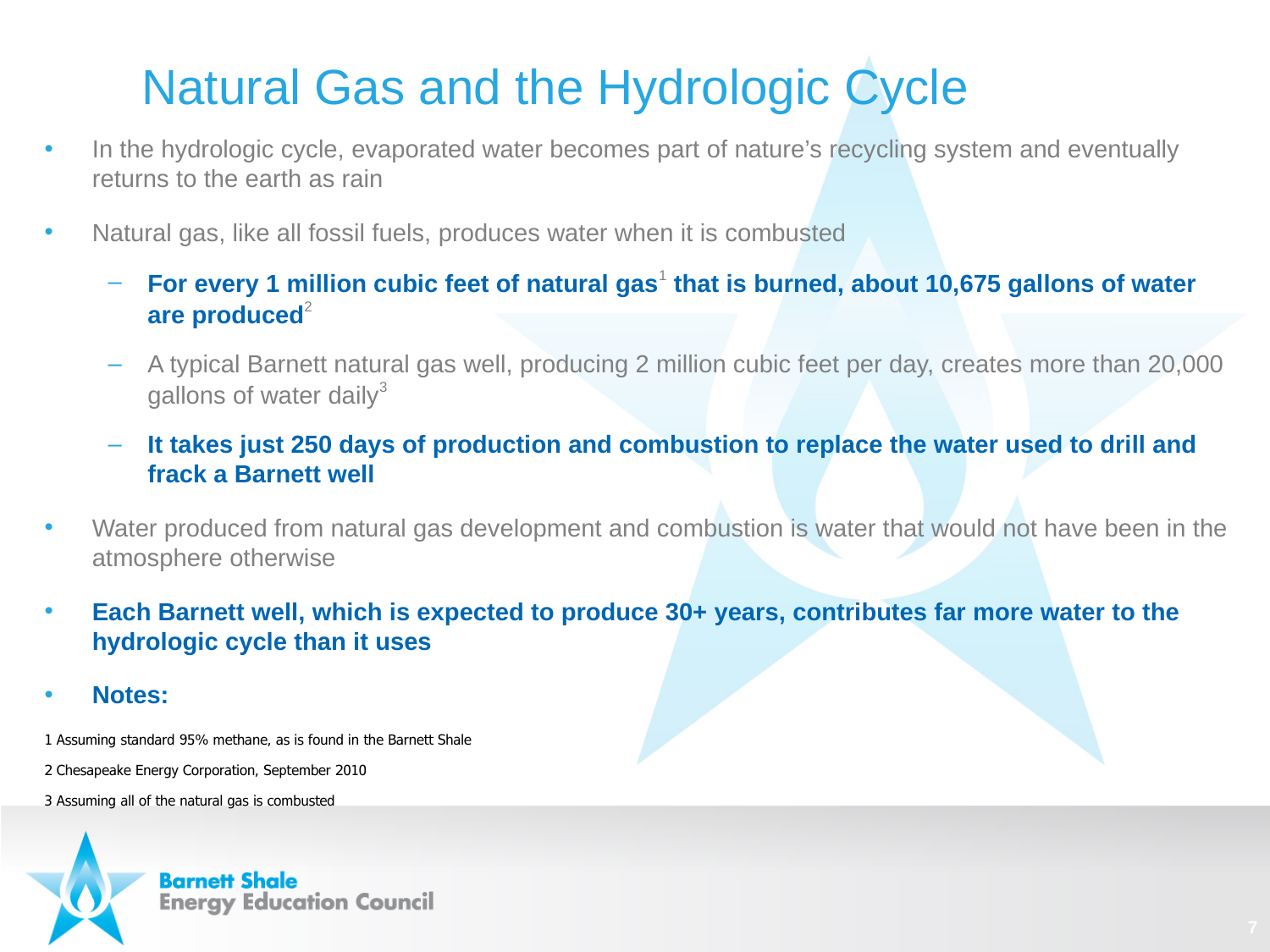

# Natural Gas and the Hydrologic Cycle
In the hydrologic cycle, evaporated water becomes part of nature’s recycling system and eventually returns to the earth as rain
Natural gas, like all fossil fuels, produces water when it is combusted
For every 1 million cubic feet of natural gas1 that is burned, about 10,675 gallons of water are produced2
A typical Barnett natural gas well, producing 2 million cubic feet per day, creates more than 20,000 gallons of water daily3
It takes just 250 days of production and combustion to replace the water used to drill and frack a Barnett well
Water produced from natural gas development and combustion is water that would not have been in the atmosphere otherwise
Each Barnett well, which is expected to produce 30+ years, contributes far more water to the hydrologic cycle than it uses
Notes:
1 Assuming standard 95% methane, as is found in the Barnett Shale
2 Chesapeake Energy Corporation, September 2010
3 Assuming all of the natural gas is combusted

7